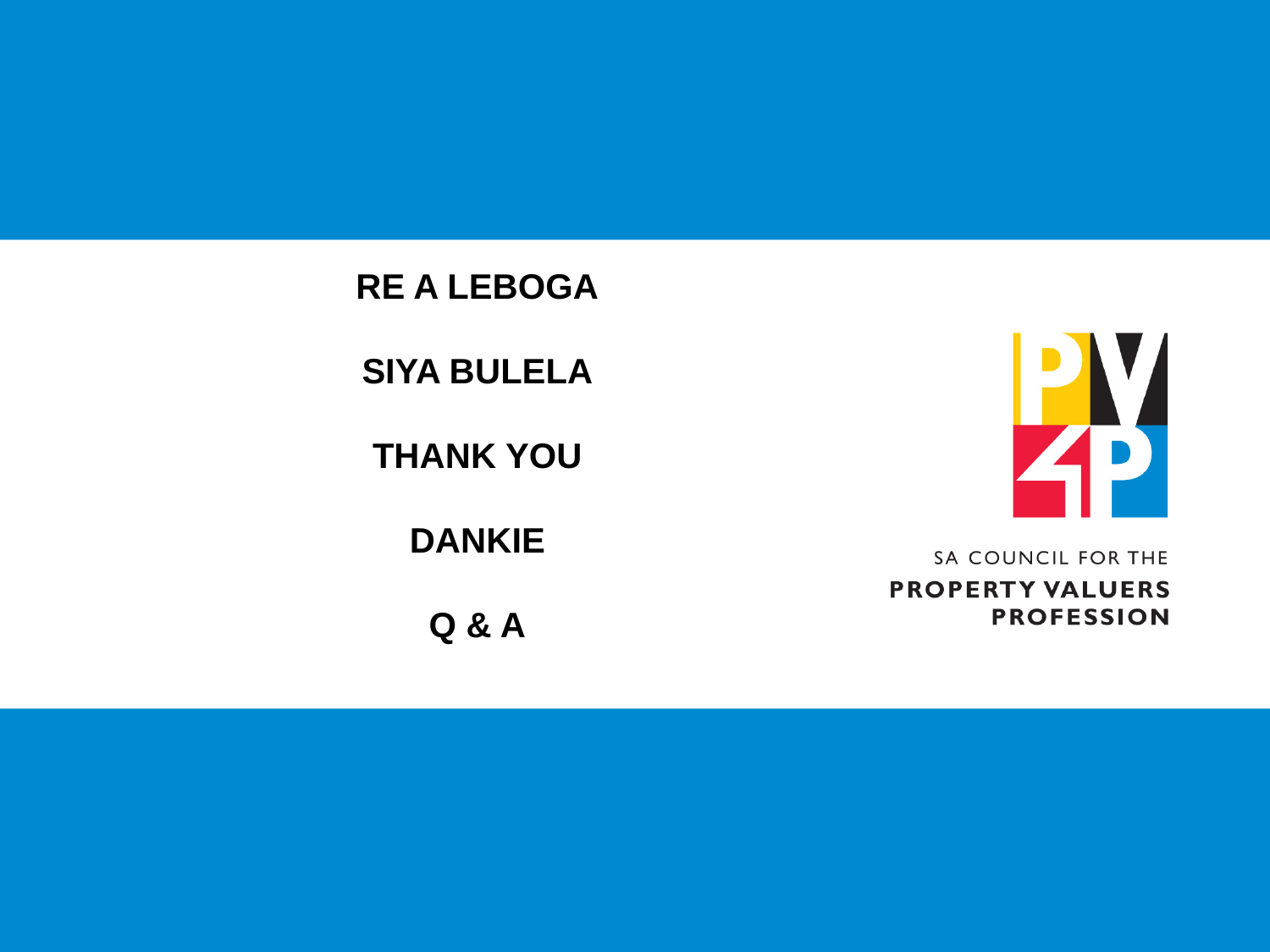

#

RE A LEBOGA

SIYA BULELA

THANK YOU

DANKIE

Q & A